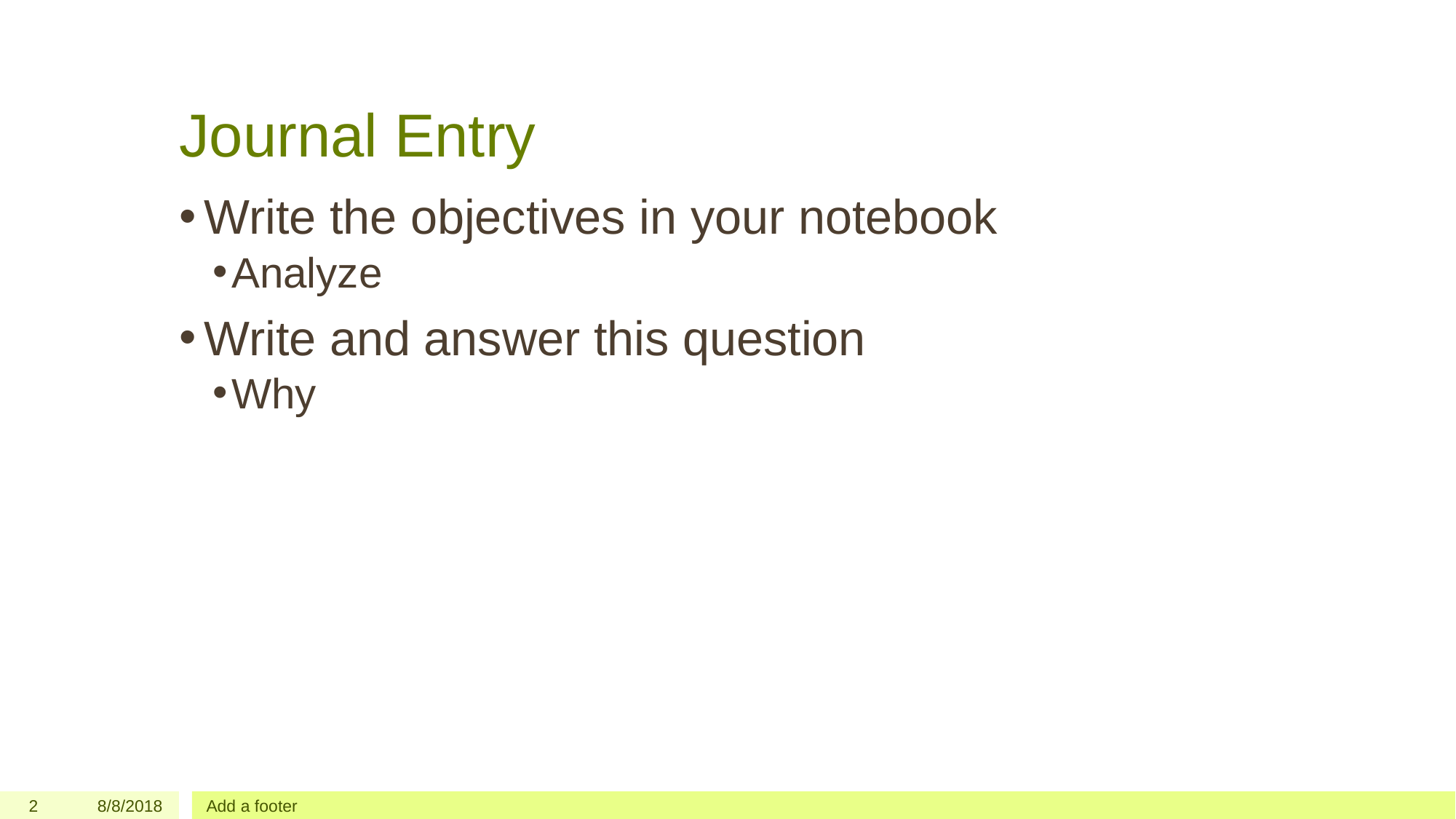

# Journal Entry
Write the objectives in your notebook
Analyze
Write and answer this question
Why

2
8/8/2018
Add a footer